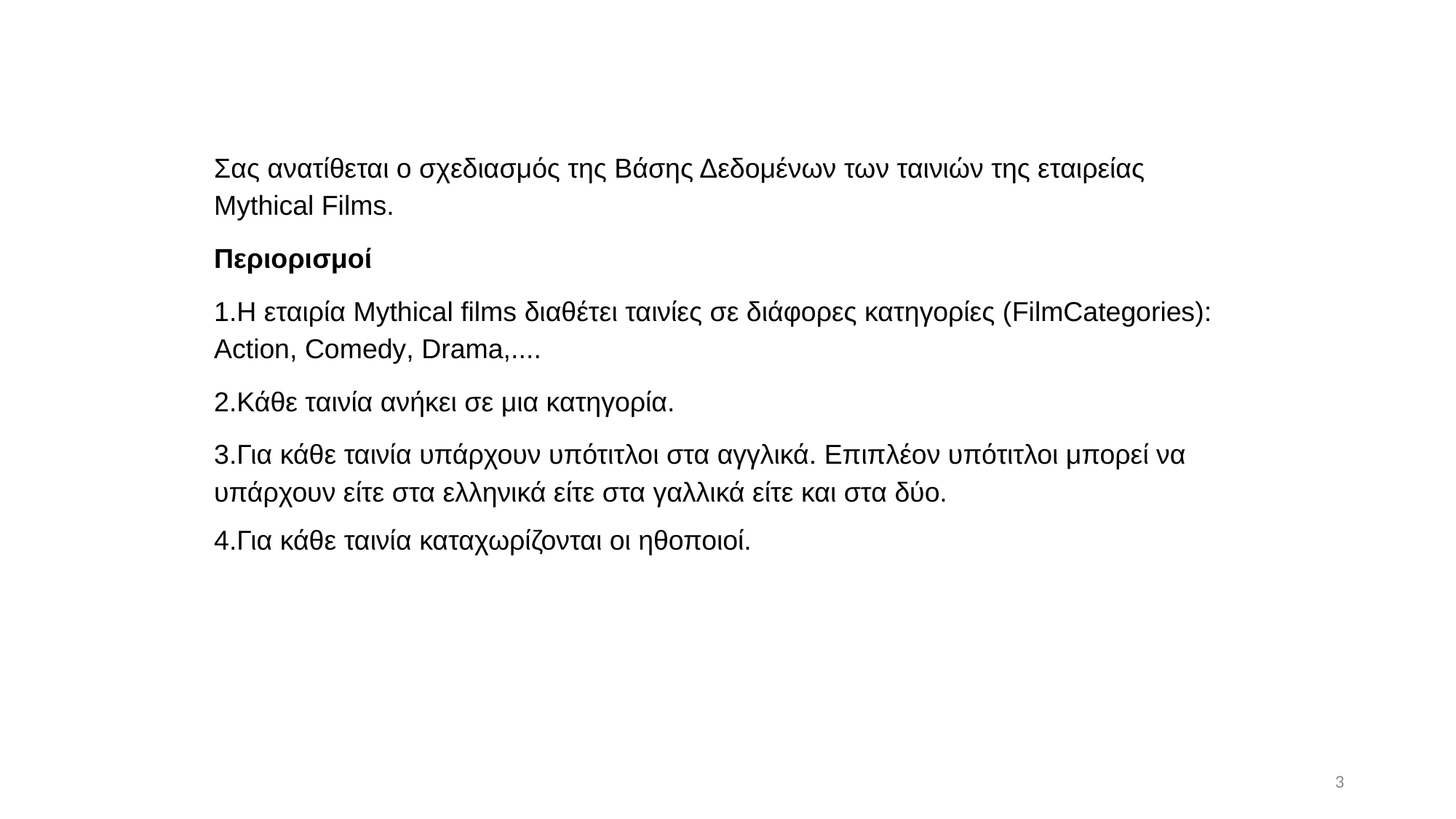

Σας ανατίθεται ο σχεδιασμός της Βάσης Δεδομένων των ταινιών της εταιρείας Mythical Films.
Περιορισμοί
Η εταιρία Mythical films διαθέτει ταινίες σε διάφορες κατηγορίες (FilmCategories): Action, Comedy, Drama,....
Κάθε ταινία ανήκει σε μια κατηγορία.
Για κάθε ταινία υπάρχουν υπότιτλοι στα αγγλικά. Επιπλέον υπότιτλοι μπορεί να υπάρχουν είτε στα ελληνικά είτε στα γαλλικά είτε και στα δύο.
Για κάθε ταινία καταχωρίζονται οι ηθοποιοί.
3